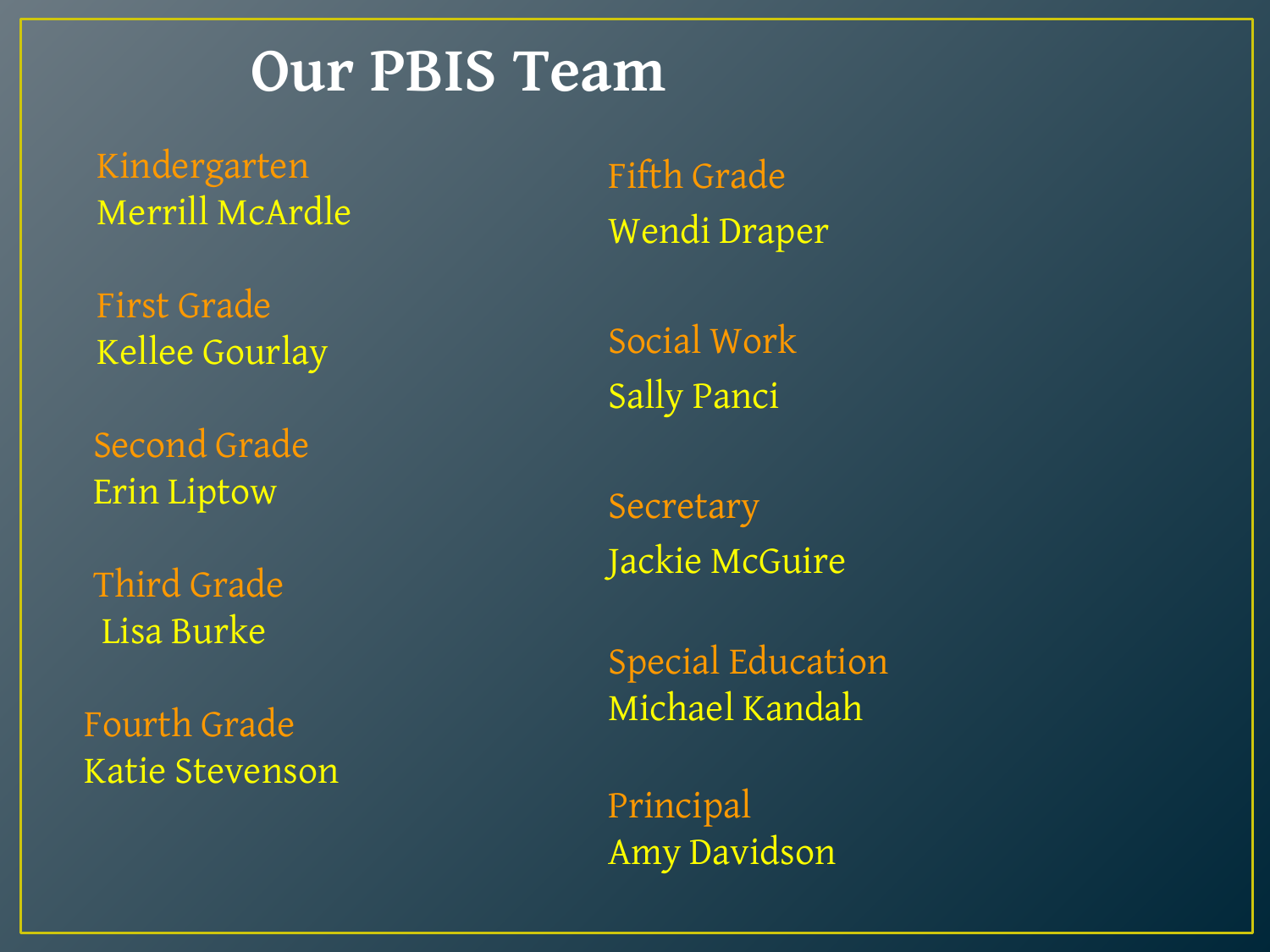

# Our PBIS Team
Kindergarten
Merrill McArdle

First Grade
Kellee Gourlay

  Second Grade
  Erin Liptow

  Third Grade
   Lisa Burke

 Fourth Grade
 Katie Stevenson

Fifth Grade
Wendi Draper

Social Work
Sally Panci

Secretary
Jackie McGuire

Special Education
Michael Kandah

Principal
Amy Davidson